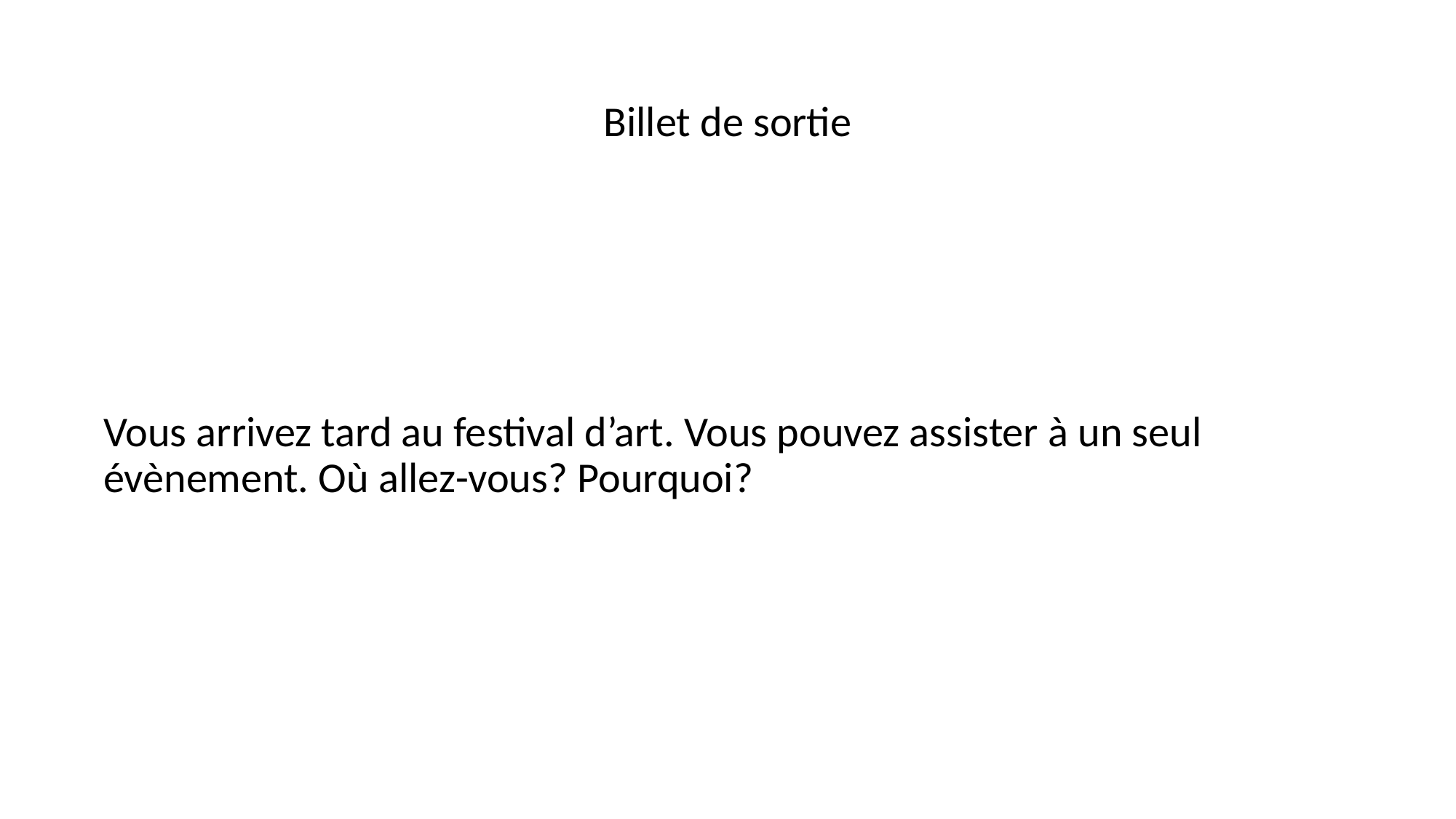

# Billet de sortie

Vous arrivez tard au festival d’art. Vous pouvez assister à un seul évènement. Où allez-vous? Pourquoi?